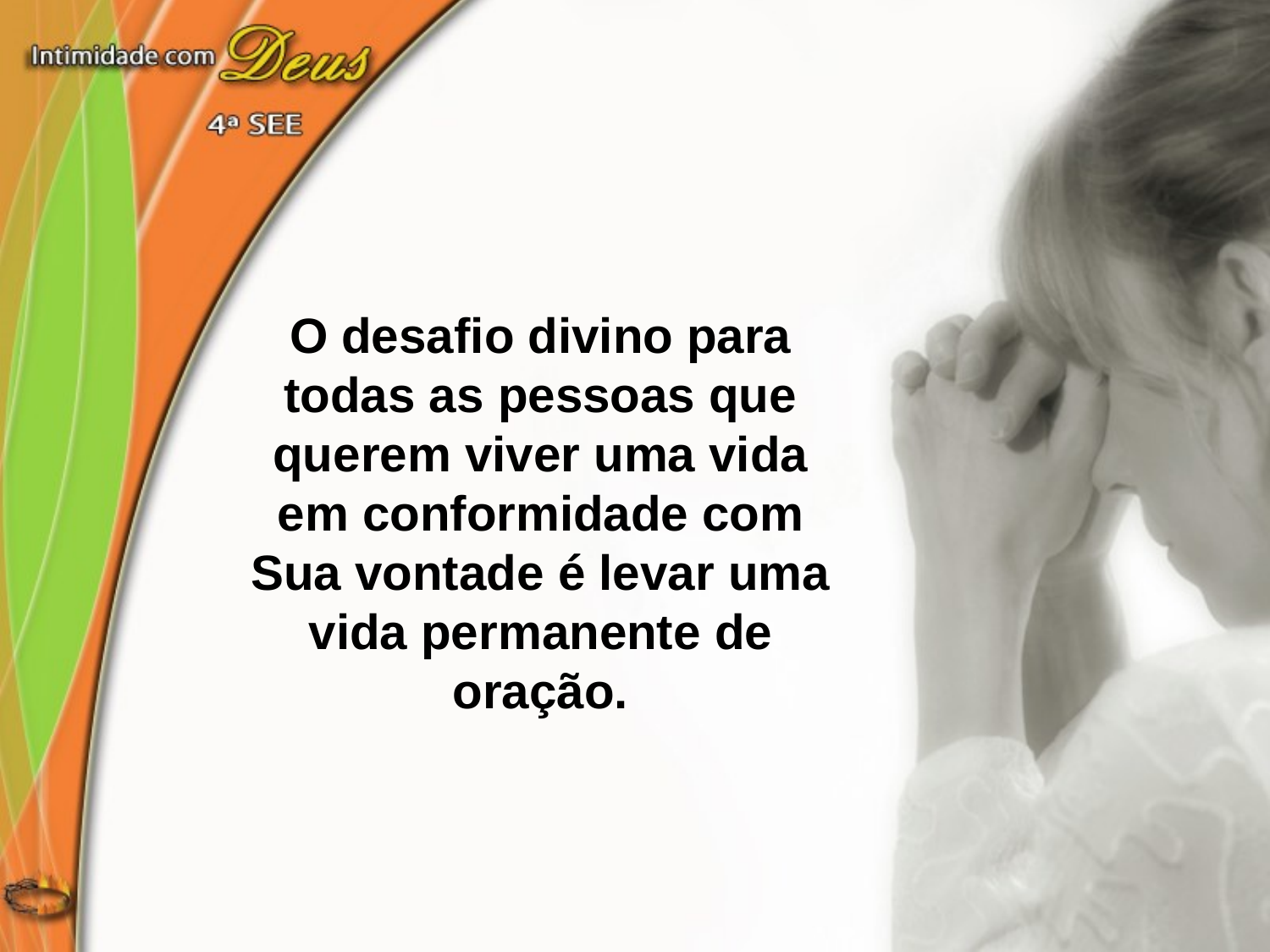

O desafio divino para todas as pessoas que querem viver uma vida em conformidade com Sua vontade é levar uma vida permanente de oração.